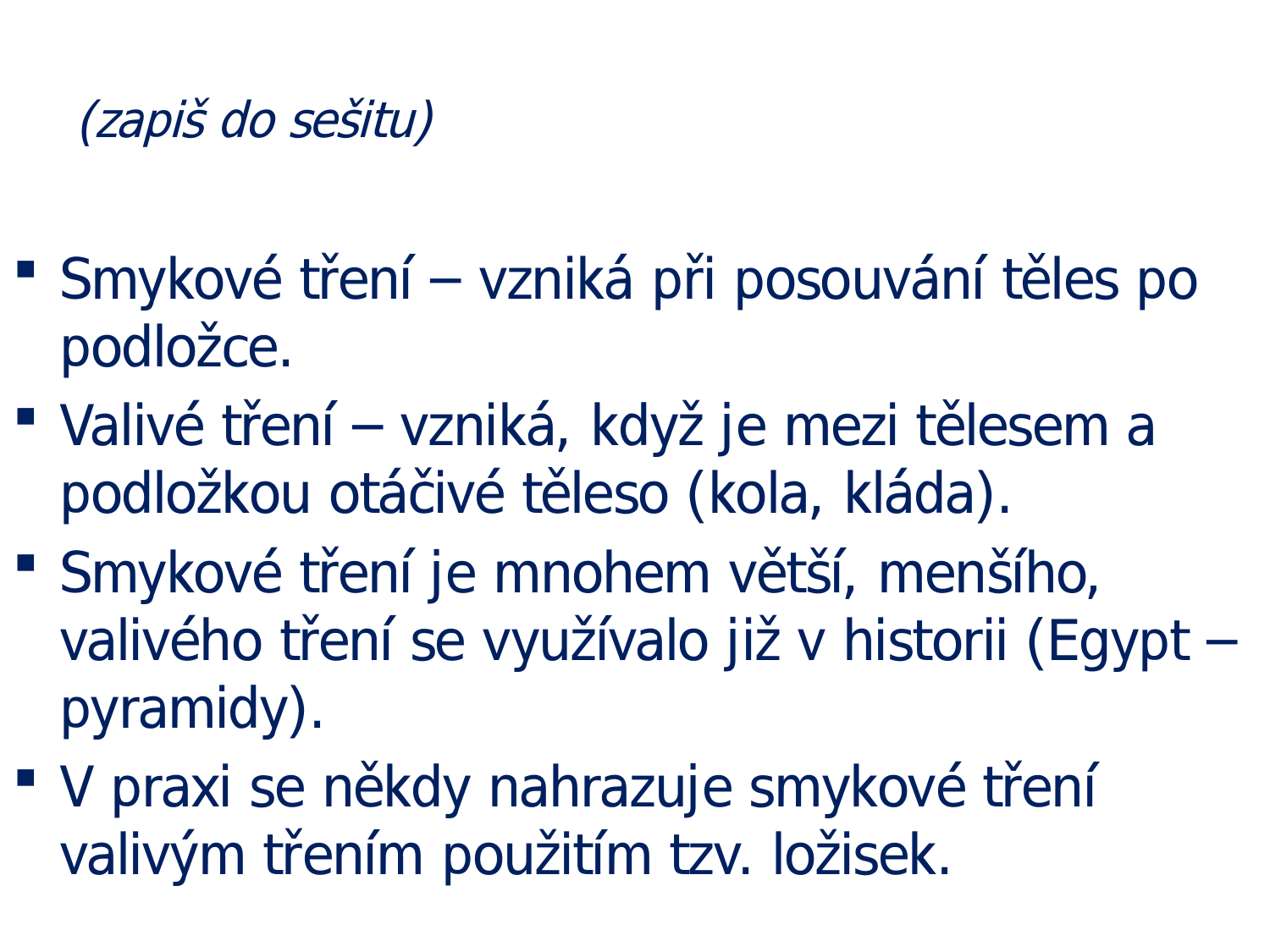

# (zapiš do sešitu)
Smykové tření – vzniká při posouvání těles po podložce.
Valivé tření – vzniká, když je mezi tělesem a podložkou otáčivé těleso (kola, kláda).
Smykové tření je mnohem větší, menšího, valivého tření se využívalo již v historii (Egypt – pyramidy).
V praxi se někdy nahrazuje smykové tření valivým třením použitím tzv. ložisek.